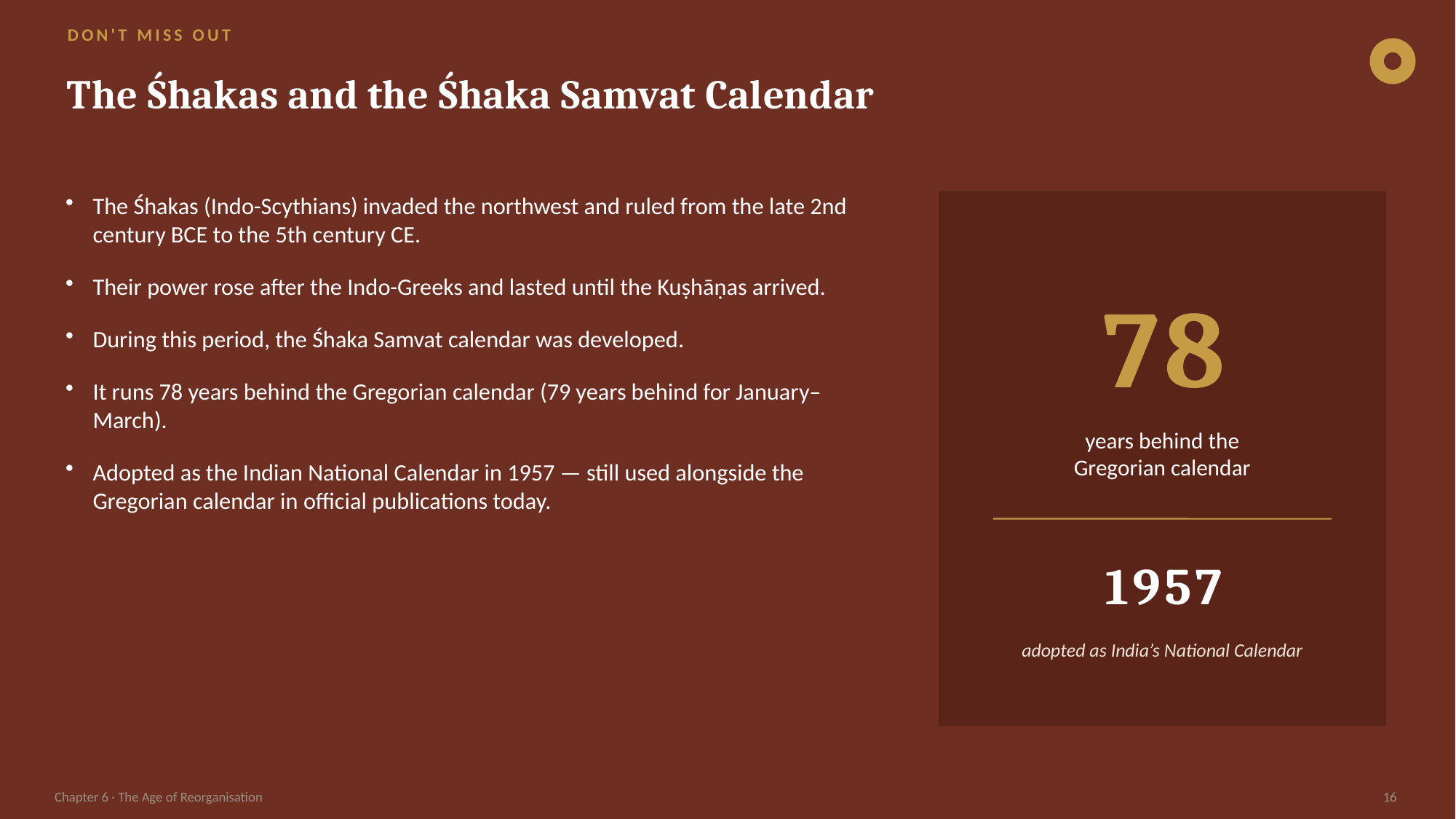

DON'T MISS OUT

The Śhakas and the Śhaka Samvat Calendar

The Śhakas (Indo-Scythians) invaded the northwest and ruled from the late 2nd century BCE to the 5th century CE.
Their power rose after the Indo-Greeks and lasted until the Kuṣhāṇas arrived.
During this period, the Śhaka Samvat calendar was developed.
It runs 78 years behind the Gregorian calendar (79 years behind for January–March).
Adopted as the Indian National Calendar in 1957 — still used alongside the Gregorian calendar in official publications today.

78
years behind the
Gregorian calendar

1957
adopted as India’s National Calendar
Chapter 6 · The Age of Reorganisation
16